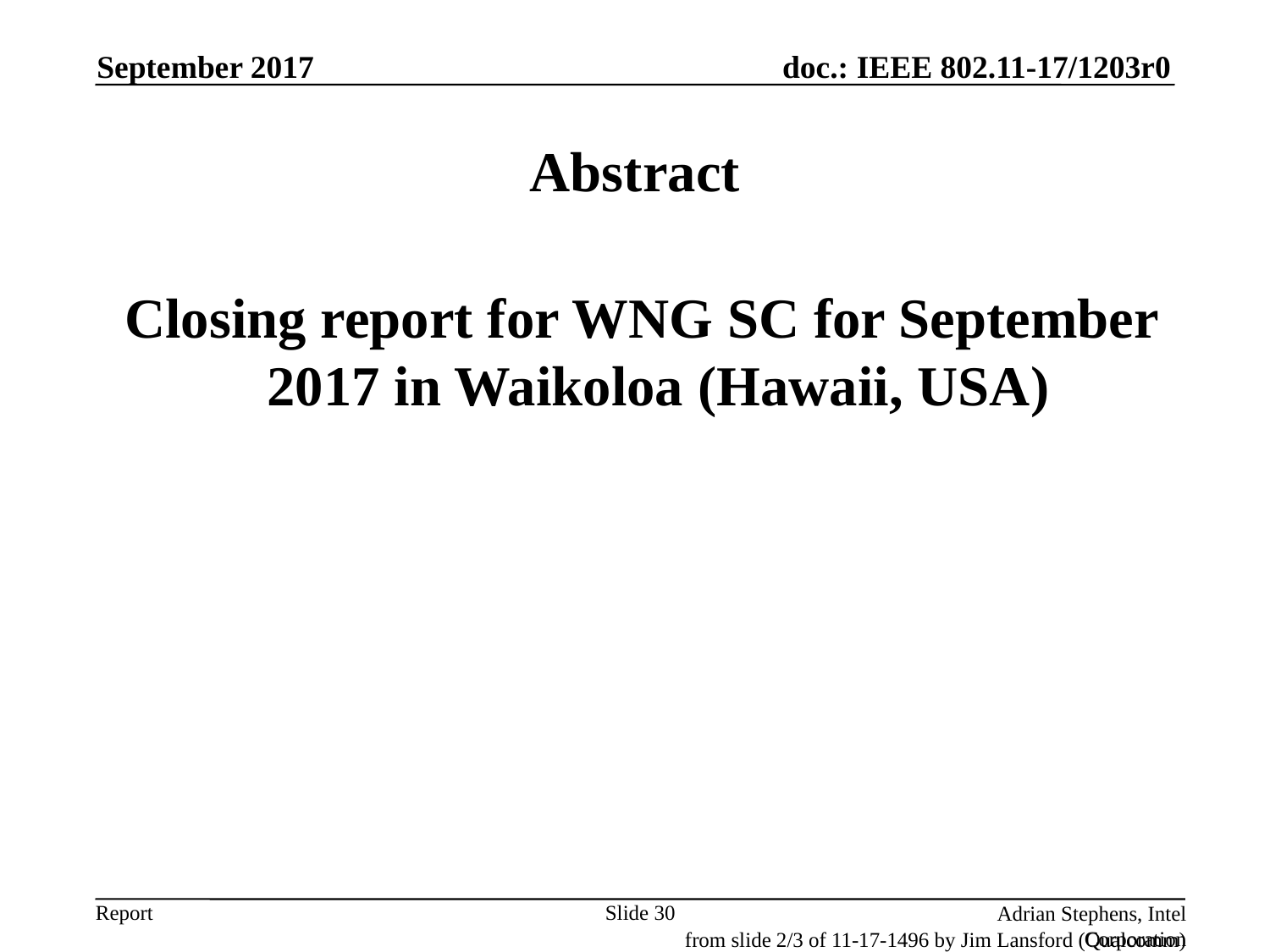

September 2017
# Abstract
 Closing report for WNG SC for September 2017 in Waikoloa (Hawaii, USA)
Slide 30
Adrian Stephens, Intel Corporation
from slide 2/3 of 11-17-1496 by Jim Lansford (Qualcomm)